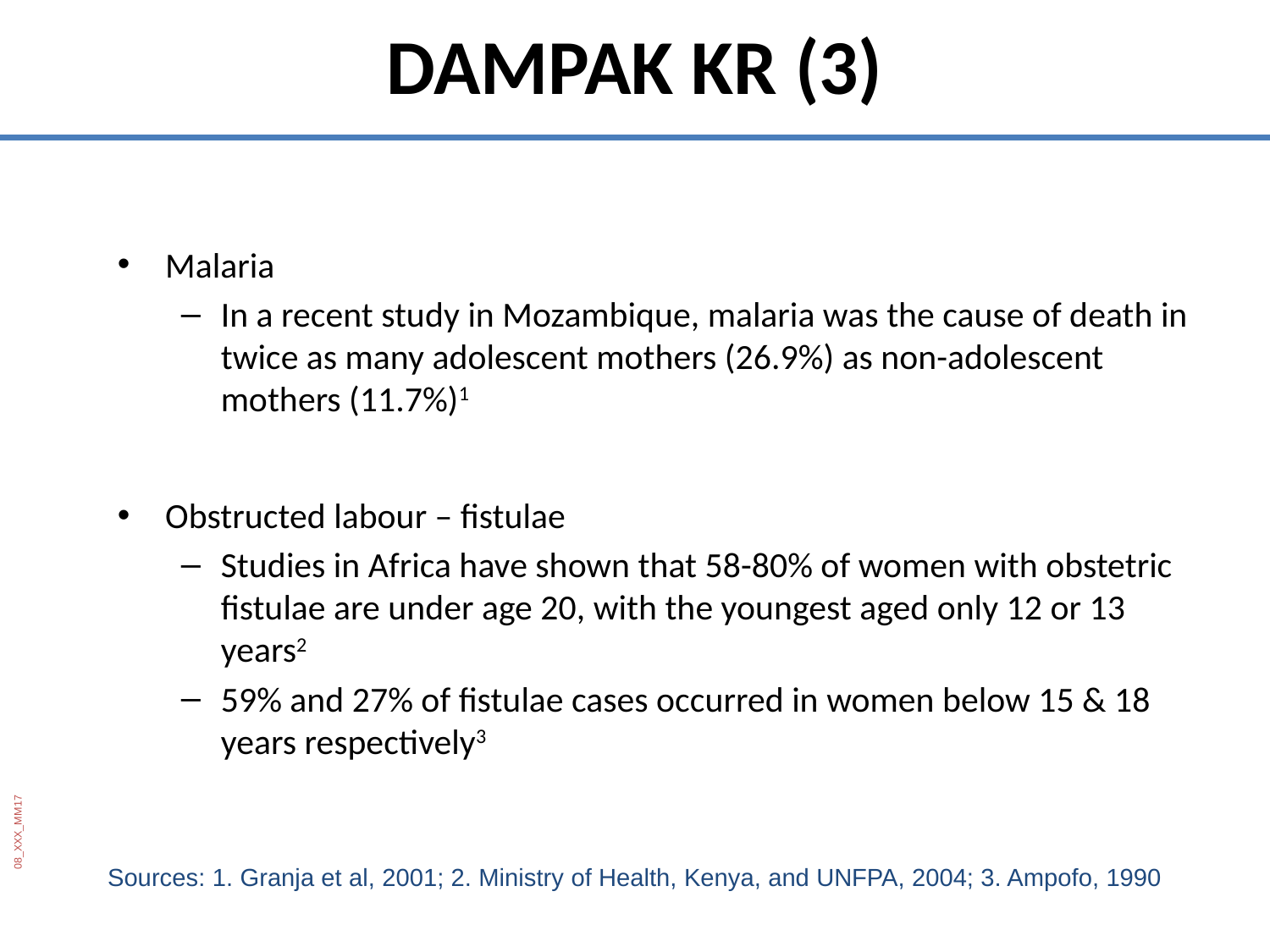

DAMPAK KR (3)
Malaria
In a recent study in Mozambique, malaria was the cause of death in twice as many adolescent mothers (26.9%) as non-adolescent mothers (11.7%)1

Obstructed labour – fistulae
Studies in Africa have shown that 58-80% of women with obstetric fistulae are under age 20, with the youngest aged only 12 or 13 years2
59% and 27% of fistulae cases occurred in women below 15 & 18 years respectively3

08_XXX_MM17
Sources: 1. Granja et al, 2001; 2. Ministry of Health, Kenya, and UNFPA, 2004; 3. Ampofo, 1990